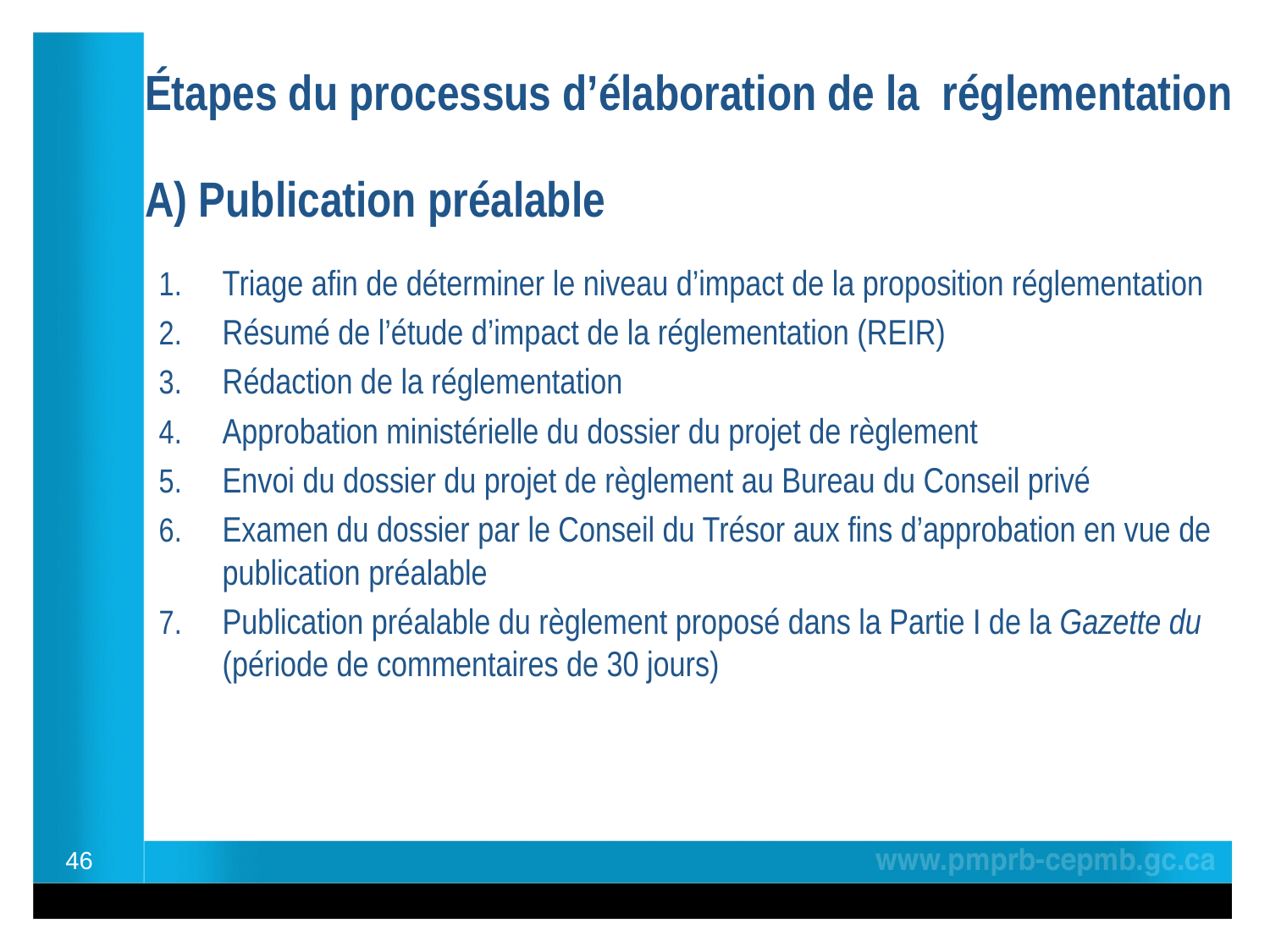

# Étapes du processus d’élaboration de la  réglementation A) Publication préalable
Triage afin de déterminer le niveau d’impact de la proposition réglementation
Résumé de l’étude d’impact de la réglementation (REIR)
Rédaction de la réglementation
Approbation ministérielle du dossier du projet de règlement
Envoi du dossier du projet de règlement au Bureau du Conseil privé
Examen du dossier par le Conseil du Trésor aux fins d’approbation en vue de publication préalable
Publication préalable du règlement proposé dans la Partie I de la Gazette du (période de commentaires de 30 jours)
46